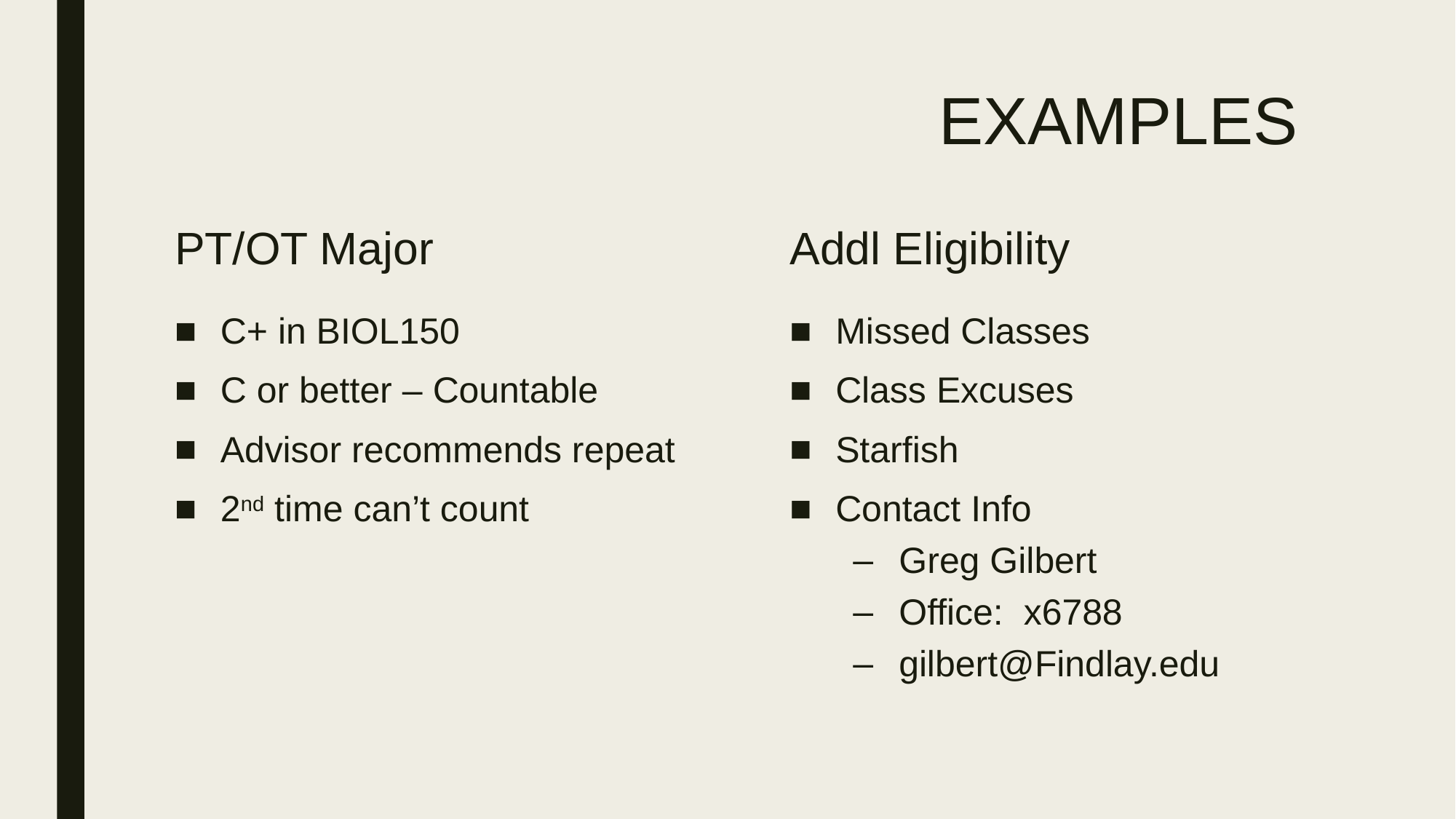

# EXAMPLES
PT/OT Major
Addl Eligibility
C+ in BIOL150
C or better – Countable
Advisor recommends repeat
2nd time can’t count
Missed Classes
Class Excuses
Starfish
Contact Info
Greg Gilbert
Office:  x6788
gilbert@Findlay.edu